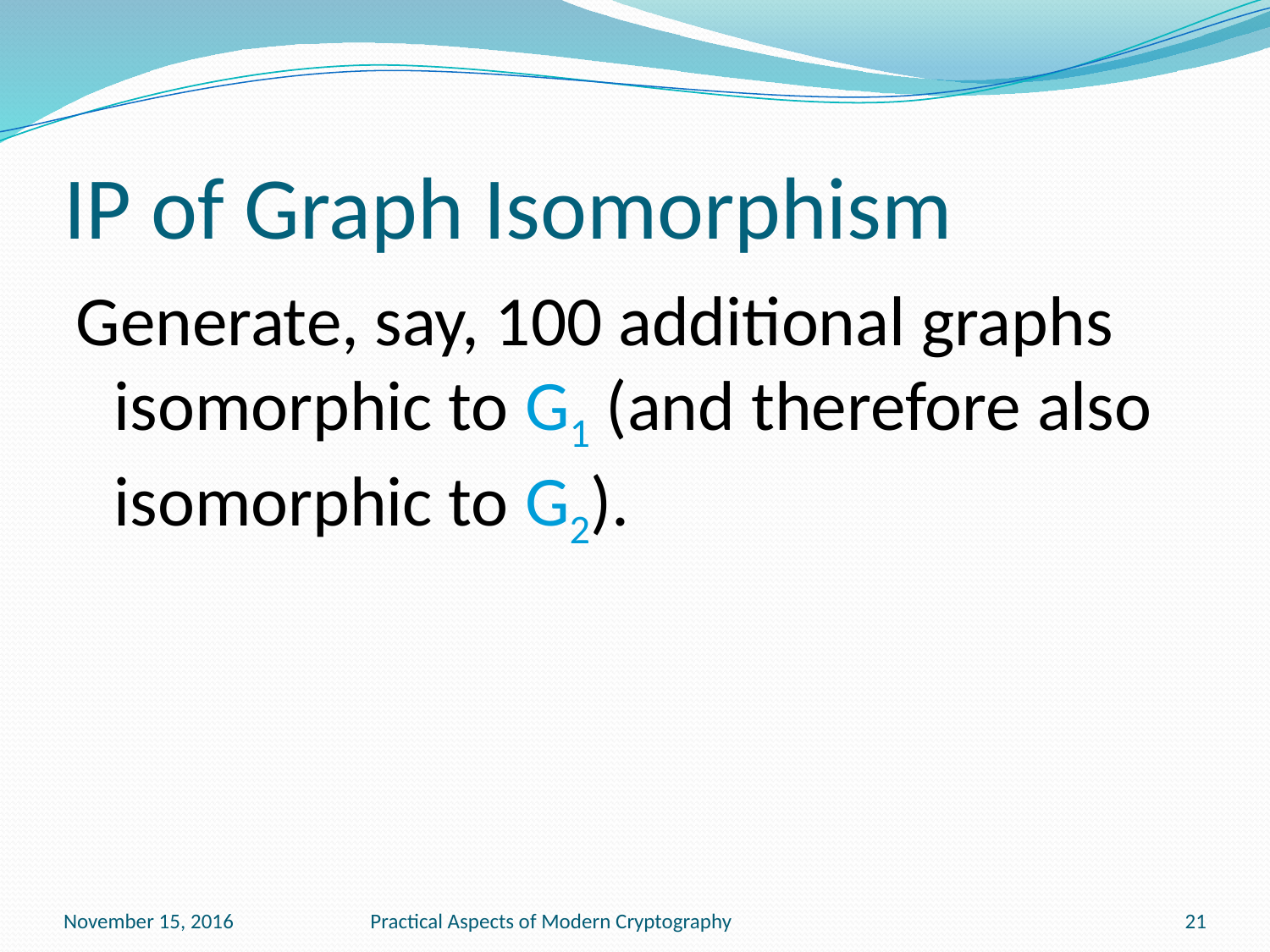

# IP of Graph Isomorphism
Generate, say, 100 additional graphs isomorphic to G1 (and therefore also isomorphic to G2).
November 15, 2016
Practical Aspects of Modern Cryptography
21